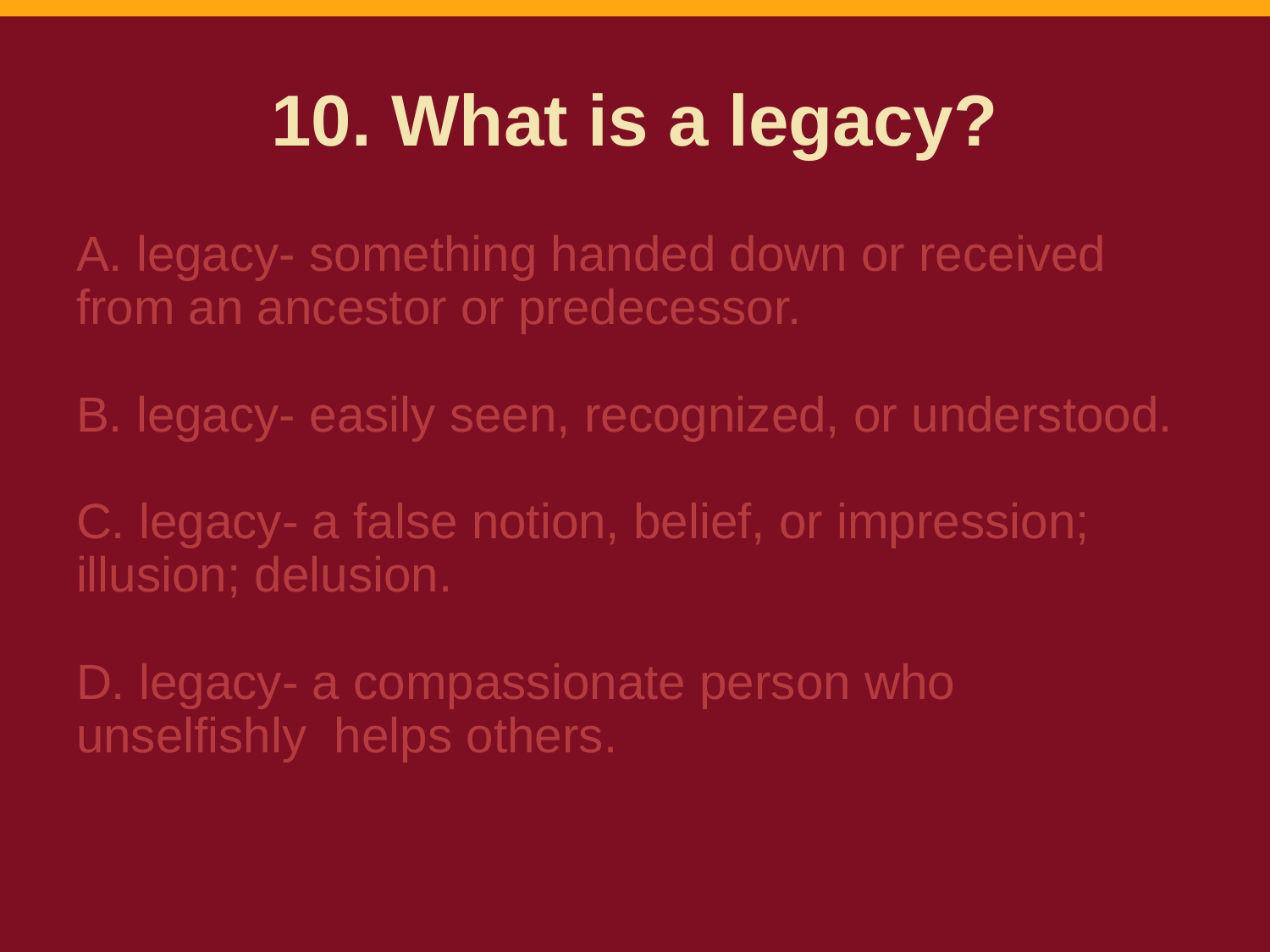

# 10. What is a legacy?
A. legacy- something handed down or received from an ancestor or predecessor.

B. legacy- easily seen, recognized, or understood.

C. legacy- a false notion, belief, or impression; illusion; delusion.

D. legacy- a compassionate person who unselfishly  helps others.